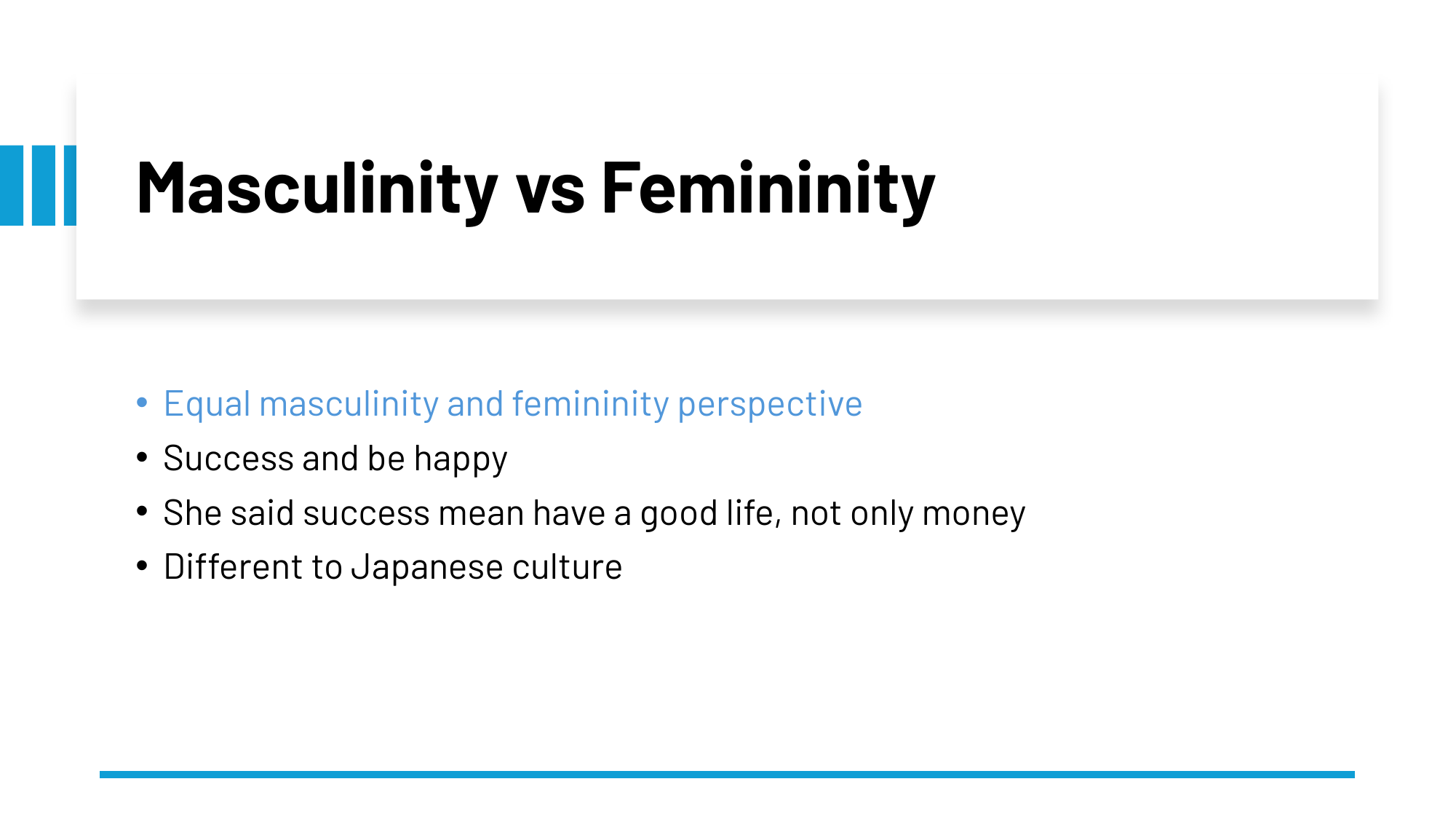

# Masculinity vs Femininity

Equal masculinity and femininity perspective
Success and be happy
She said success mean have a good life, not only money
Different to Japanese culture